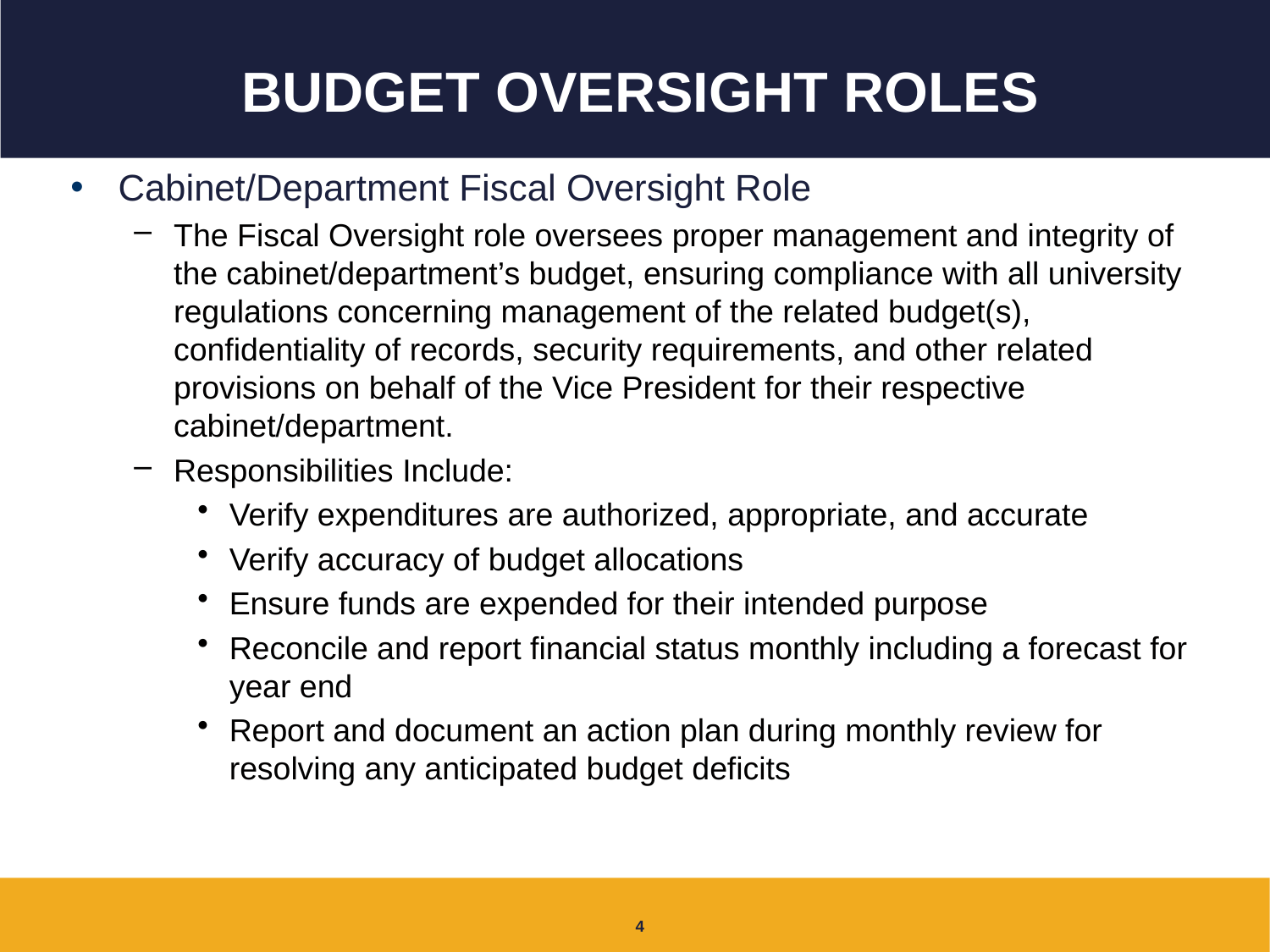

# budget oversight roles
Cabinet/Department Fiscal Oversight Role
The Fiscal Oversight role oversees proper management and integrity of the cabinet/department’s budget, ensuring compliance with all university regulations concerning management of the related budget(s), confidentiality of records, security requirements, and other related provisions on behalf of the Vice President for their respective cabinet/department.
Responsibilities Include:
Verify expenditures are authorized, appropriate, and accurate
Verify accuracy of budget allocations
Ensure funds are expended for their intended purpose
Reconcile and report financial status monthly including a forecast for year end
Report and document an action plan during monthly review for resolving any anticipated budget deficits

4